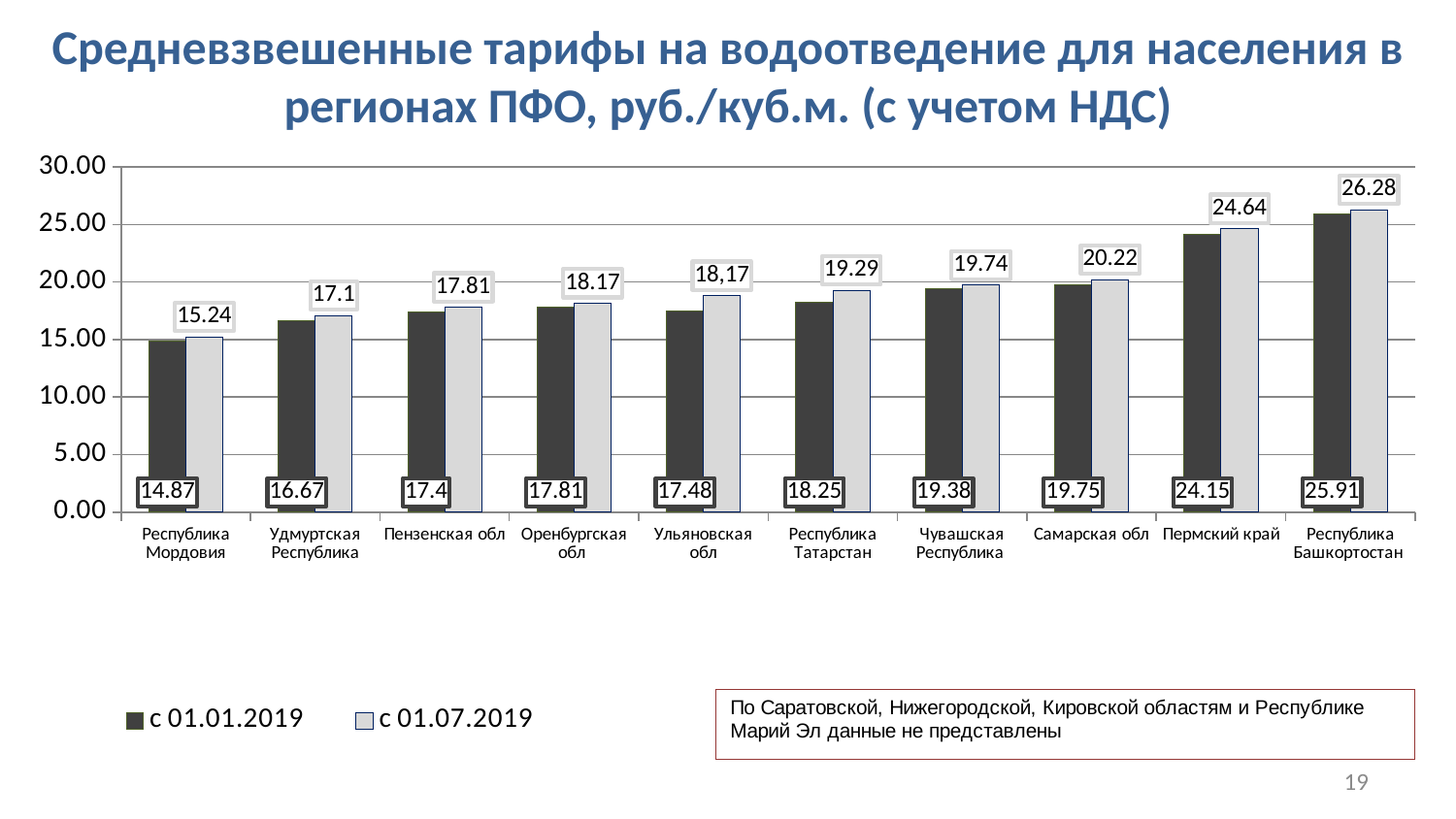

# Средневзвешенные тарифы на водоотведение для населения в регионах ПФО, руб./куб.м. (с учетом НДС)

### Chart

| Category | c 01.01.2019 | c 01.07.2019 |
|---|---|---|
| Республика Мордовия | 14.870000000000001 | 15.239999999999998 |
| Удмуртская Республика | 16.670000000000005 | 17.1 |
| Пензенская обл | 17.4 | 17.81 |
| Оренбургская обл  | 17.81 | 18.170000000000005 |
| Ульяновская обл | 17.479999999999997 | 18.82 |
| Республика Татарстан | 18.25 | 19.29 |
| Чувашская Республика  | 19.38 | 19.739999999999995 |
| Самарская обл | 19.75 | 20.22 |
| Пермский край | 24.150000000000002 | 24.64 |
| Республика Башкортостан  | 25.91 | 26.279999999999998 |
19